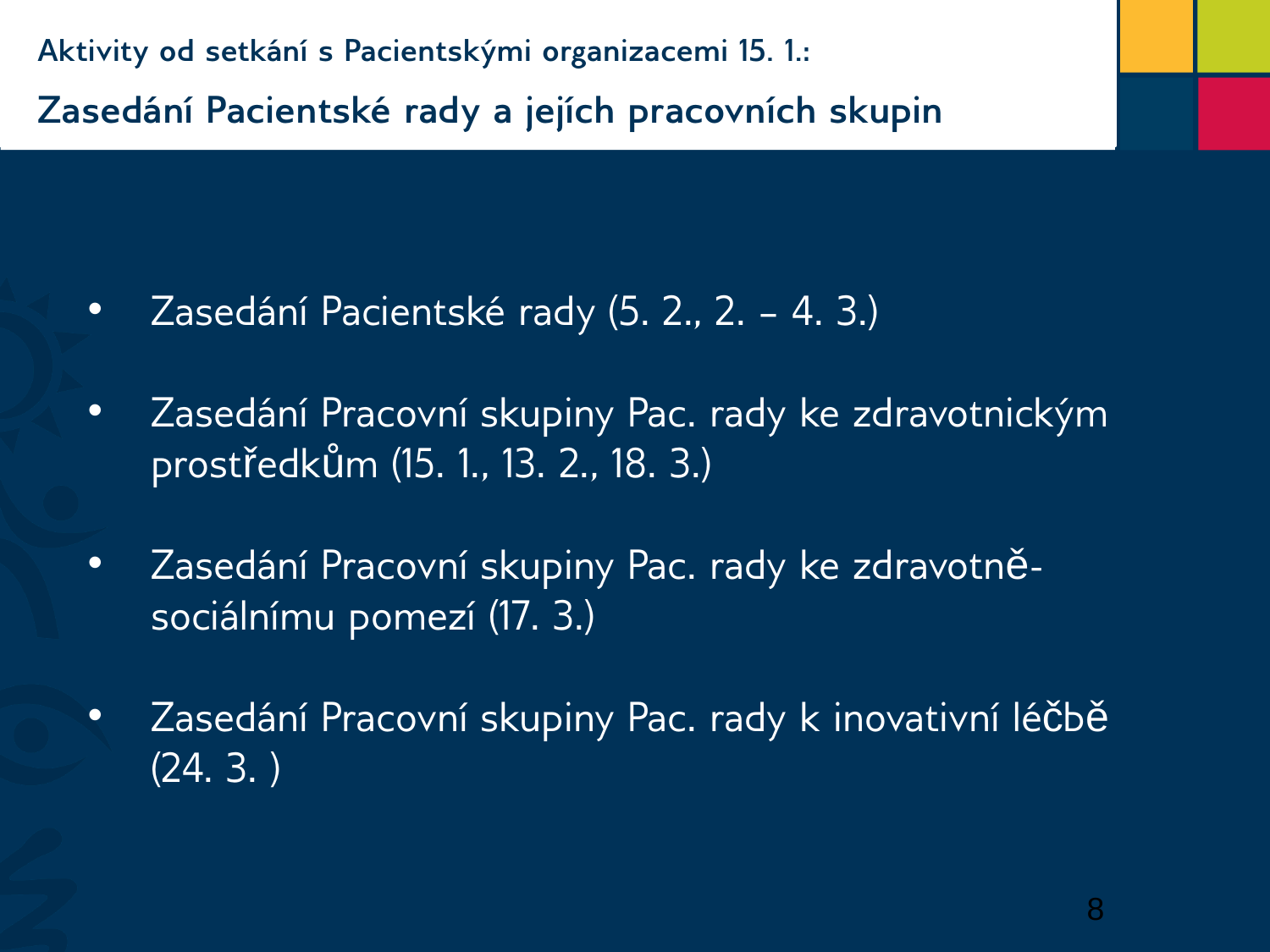

# Nadpis

Aktivity od setkání s Pacientskými organizacemi 15. 1.:

Zasedání Pacientské rady a jejích pracovních skupin

Zasedání Pacientské rady (5. 2., 2. – 4. 3.)

Zasedání Pracovní skupiny Pac. rady ke zdravotnickým prostředkům (15. 1., 13. 2., 18. 3.)

Zasedání Pracovní skupiny Pac. rady ke zdravotně-sociálnímu pomezí (17. 3.)

Zasedání Pracovní skupiny Pac. rady k inovativní léčbě
(24. 3. )
8